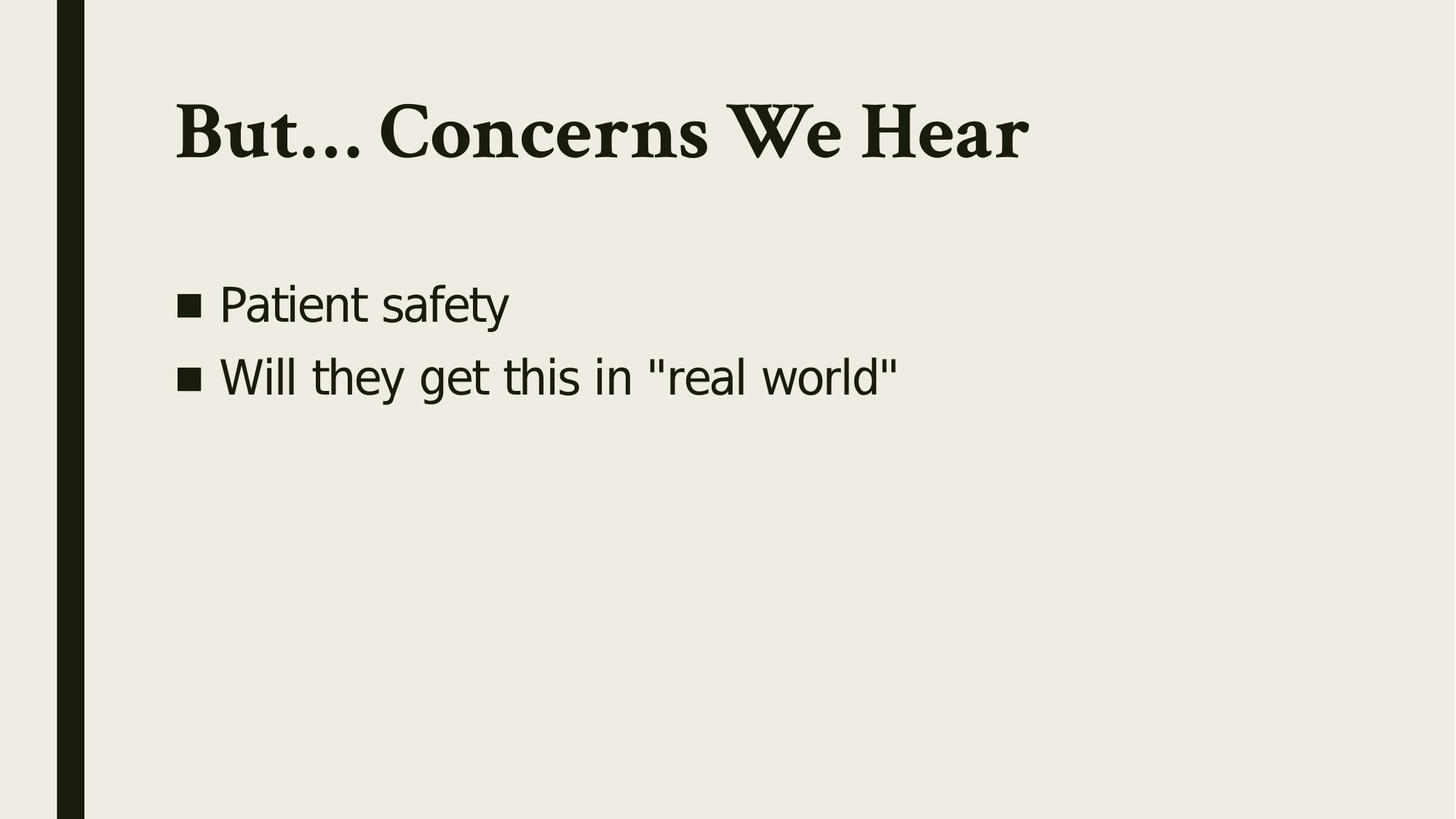

# But… Concerns We Hear
Patient safety
Will they get this in "real world"